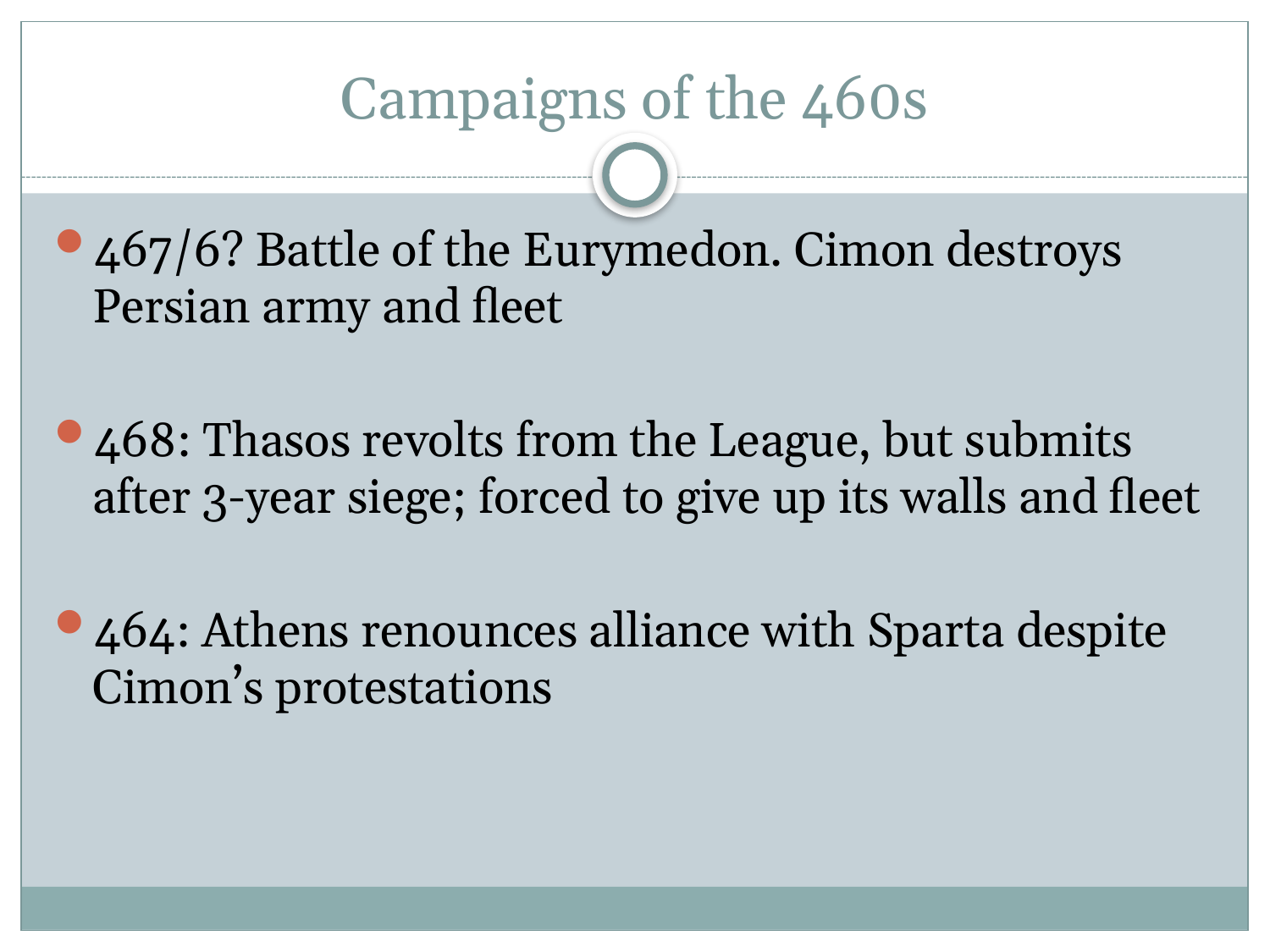

# Campaigns of the 460s
467/6? Battle of the Eurymedon. Cimon destroys Persian army and fleet

468: Thasos revolts from the League, but submits after 3-year siege; forced to give up its walls and fleet

464: Athens renounces alliance with Sparta despite Cimon’s protestations